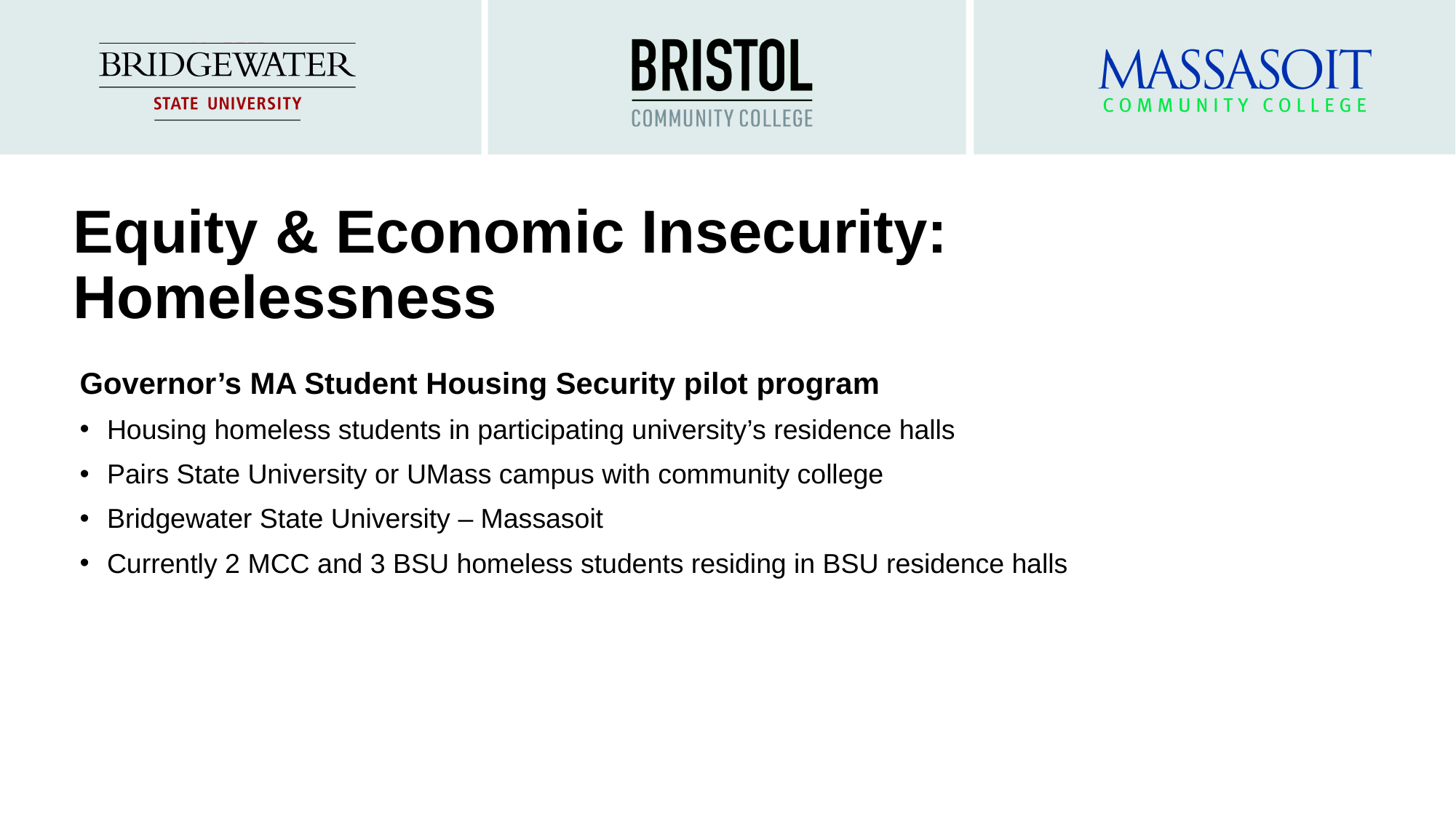

# Equity & Economic Insecurity: Homelessness
Governor’s MA Student Housing Security pilot program
Housing homeless students in participating university’s residence halls
Pairs State University or UMass campus with community college
Bridgewater State University – Massasoit
Currently 2 MCC and 3 BSU homeless students residing in BSU residence halls